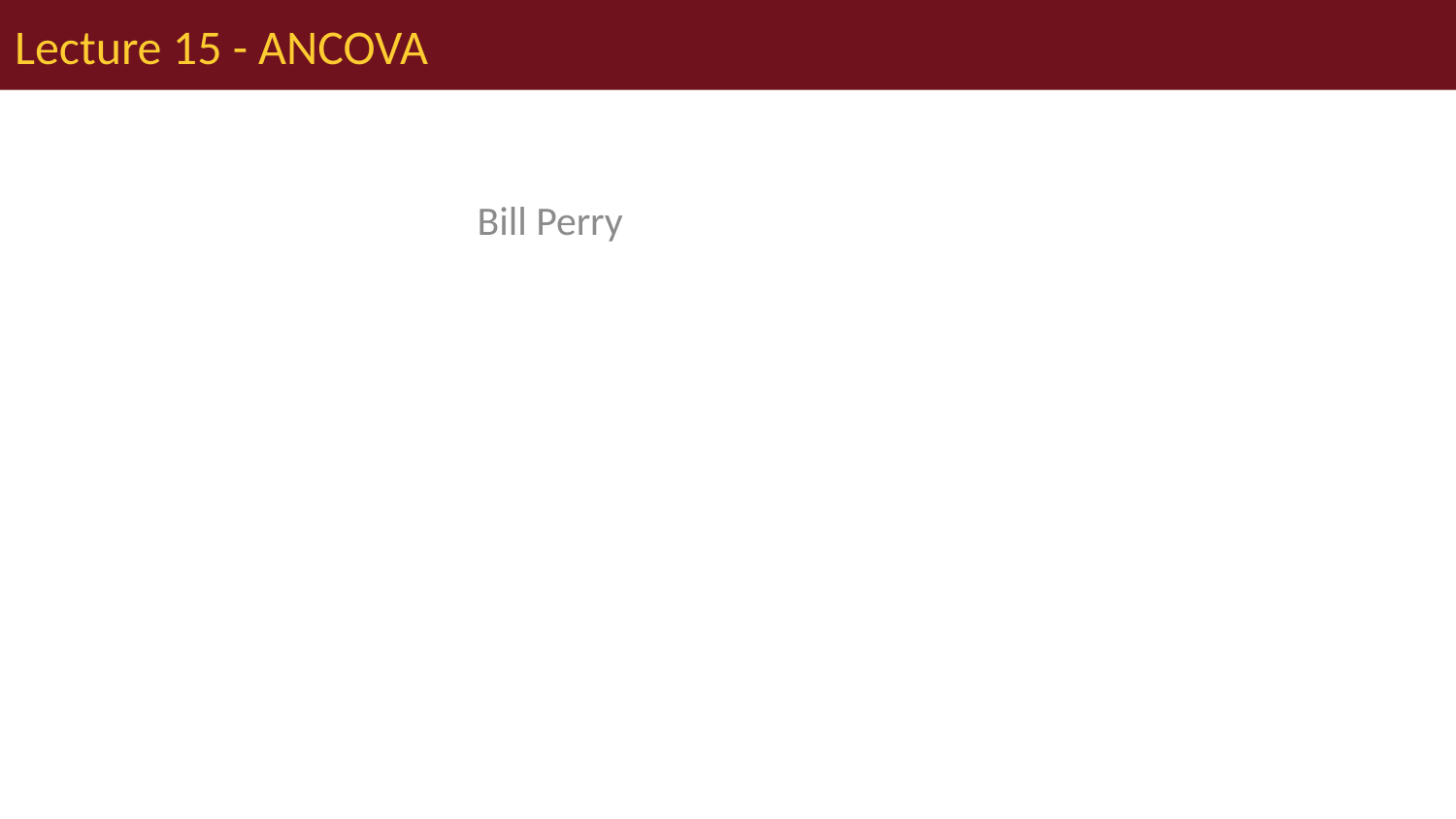

# Lecture 15 - ANCOVA
Bill Perry